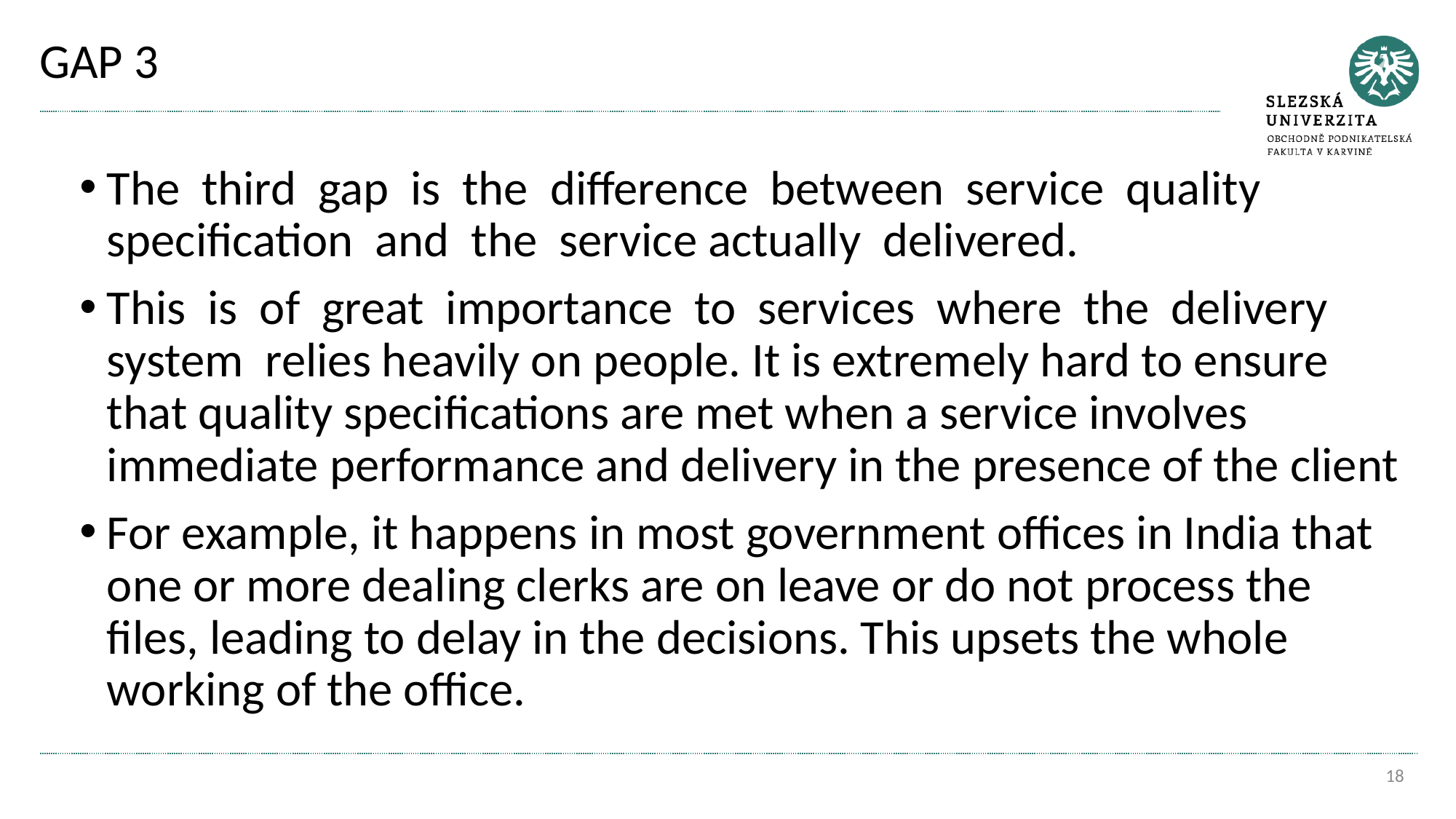

# GAP 3
The  third  gap  is  the  difference  between  service  quality  specification  and  the  service actually  delivered.
This  is  of  great  importance  to  services  where  the  delivery  system  relies heavily on people. It is extremely hard to ensure that quality specifications are met when a service involves immediate performance and delivery in the presence of the client
For example, it happens in most government offices in India that one or more dealing clerks are on leave or do not process the files, leading to delay in the decisions. This upsets the whole working of the office.
18